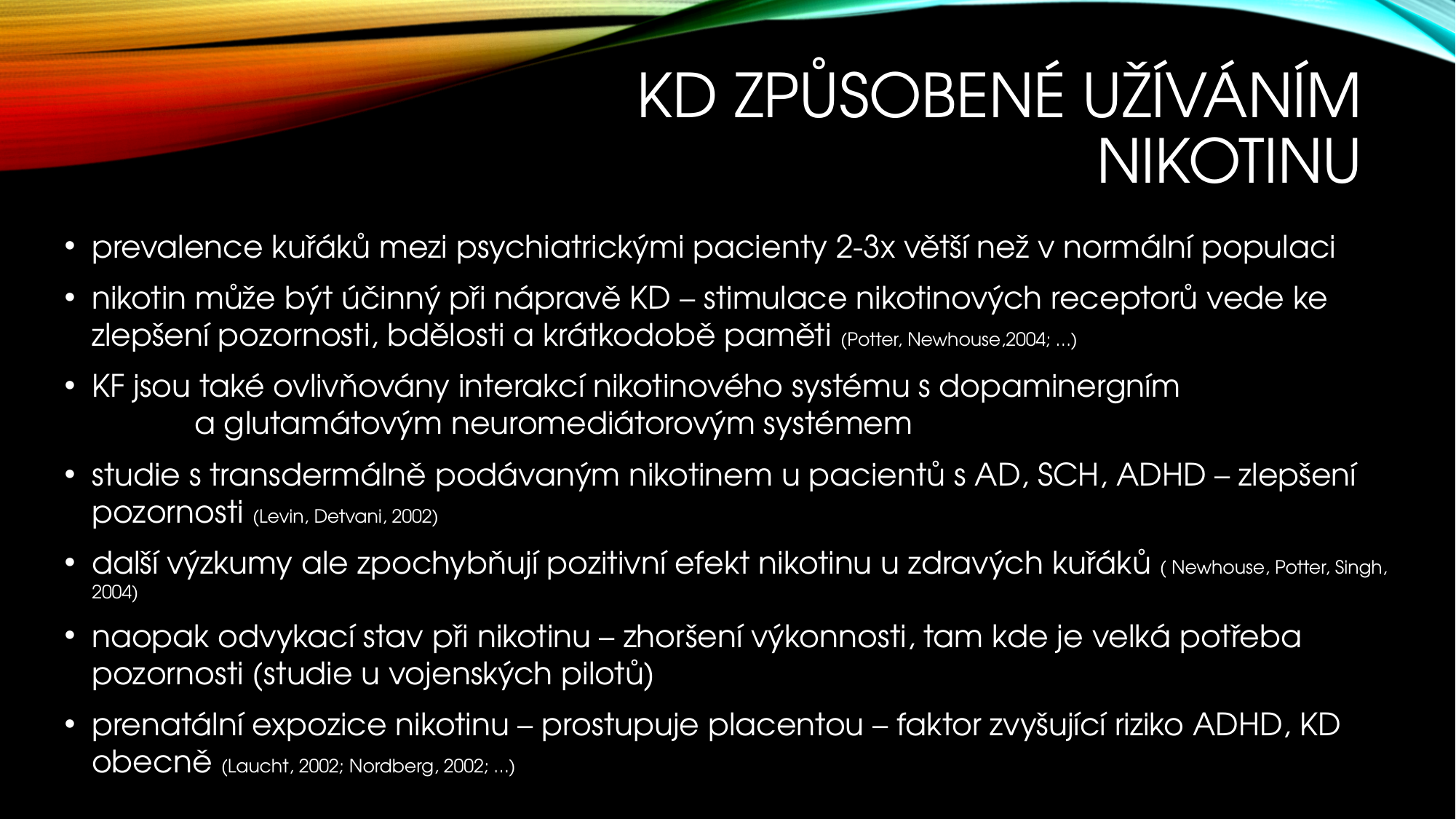

# KD způsobené užíváním nikotinu
prevalence kuřáků mezi psychiatrickými pacienty 2-3x větší než v normální populaci
nikotin může být účinný při nápravě KD – stimulace nikotinových receptorů vede ke zlepšení pozornosti, bdělosti a krátkodobě paměti (Potter, Newhouse,2004; …)
KF jsou také ovlivňovány interakcí nikotinového systému s dopaminergním                                        a glutamátovým neuromediátorovým systémem
studie s transdermálně podávaným nikotinem u pacientů s AD, SCH, ADHD – zlepšení pozornosti (Levin, Detvani, 2002)
další výzkumy ale zpochybňují pozitivní efekt nikotinu u zdravých kuřáků ( Newhouse, Potter, Singh, 2004)
naopak odvykací stav při nikotinu – zhoršení výkonnosti, tam kde je velká potřeba pozornosti (studie u vojenských pilotů)
prenatální expozice nikotinu – prostupuje placentou – faktor zvyšující riziko ADHD, KD obecně (Laucht, 2002; Nordberg, 2002; …)